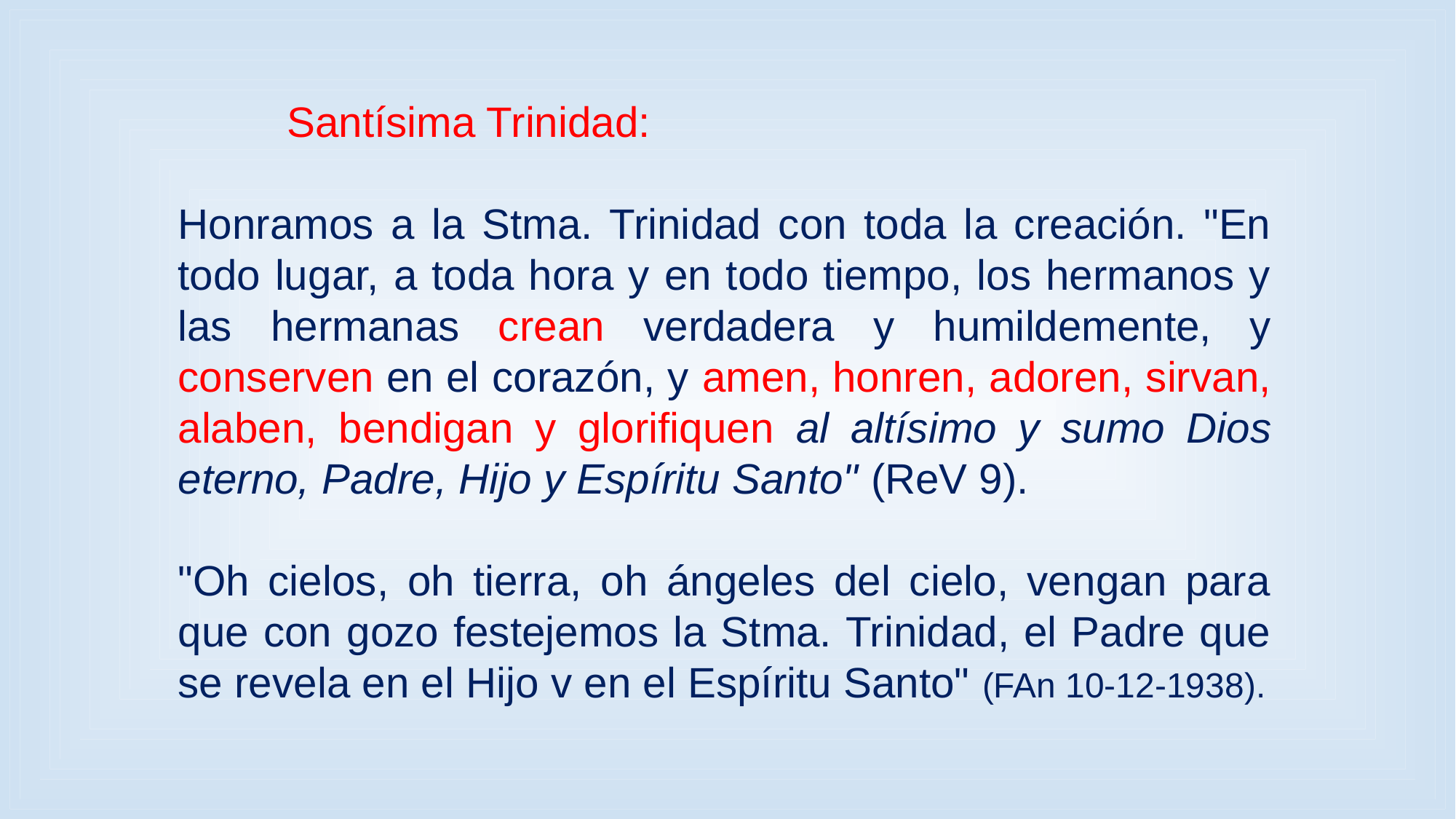

Santísima Trinidad:

Honramos a la Stma. Trinidad con toda la creación. "En todo lugar, a toda hora y en todo tiempo, los hermanos y las hermanas crean verdadera y humildemente, y conserven en el corazón, y amen, honren, adoren, sirvan, alaben, bendigan y glorifiquen al altísimo y sumo Dios eterno, Padre, Hijo y Espíritu Santo" (ReV 9).

"Oh cielos, oh tierra, oh ángeles del cielo, vengan para que con gozo festejemos la Stma. Trinidad, el Padre que se revela en el Hijo v en el Espíritu Santo" (FAn 10-12-1938).